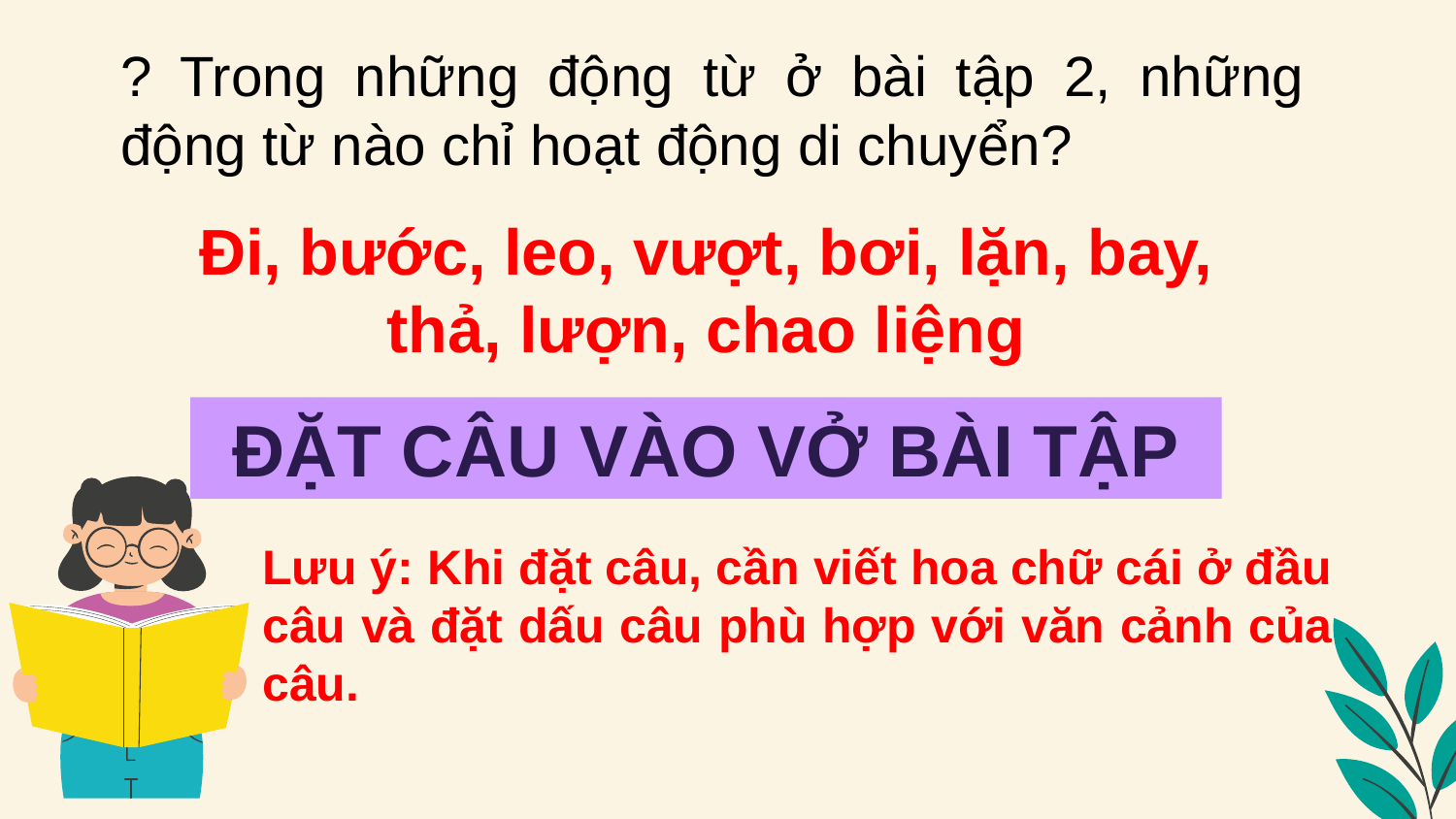

? Trong những động từ ở bài tập 2, những động từ nào chỉ hoạt động di chuyển?
Đi, bước, leo, vượt, bơi, lặn, bay, thả, lượn, chao liệng
ĐẶT CÂU VÀO VỞ BÀI TẬP

Lưu ý: Khi đặt câu, cần viết hoa chữ cái ở đầu câu và đặt dấu câu phù hợp với văn cảnh của câu.